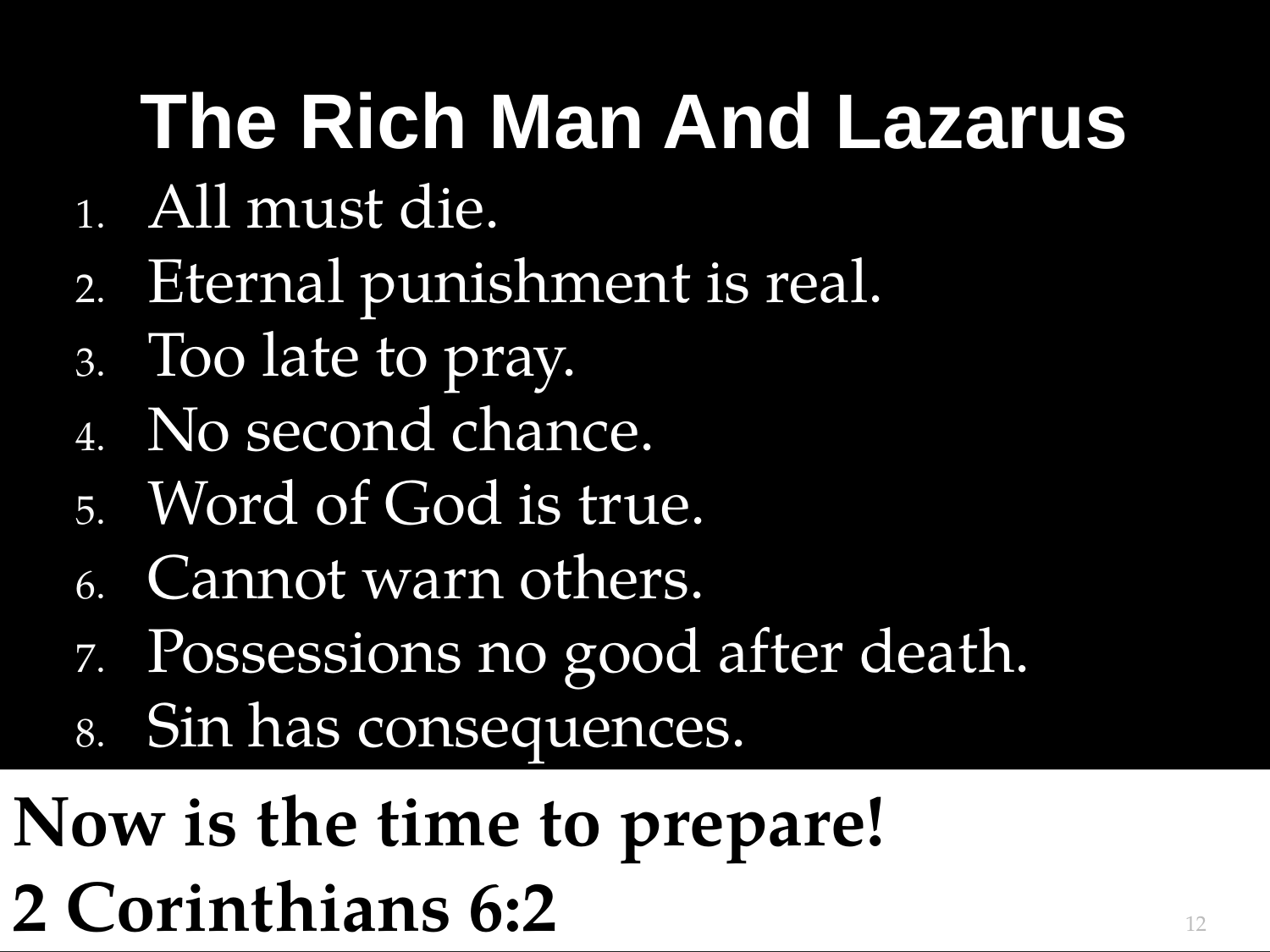

# The Rich Man And Lazarus
All must die.
Eternal punishment is real.
Too late to pray.
No second chance.
Word of God is true.
Cannot warn others.
Possessions no good after death.
Sin has consequences.
Now is the time to prepare!
2 Corinthians 6:2
12